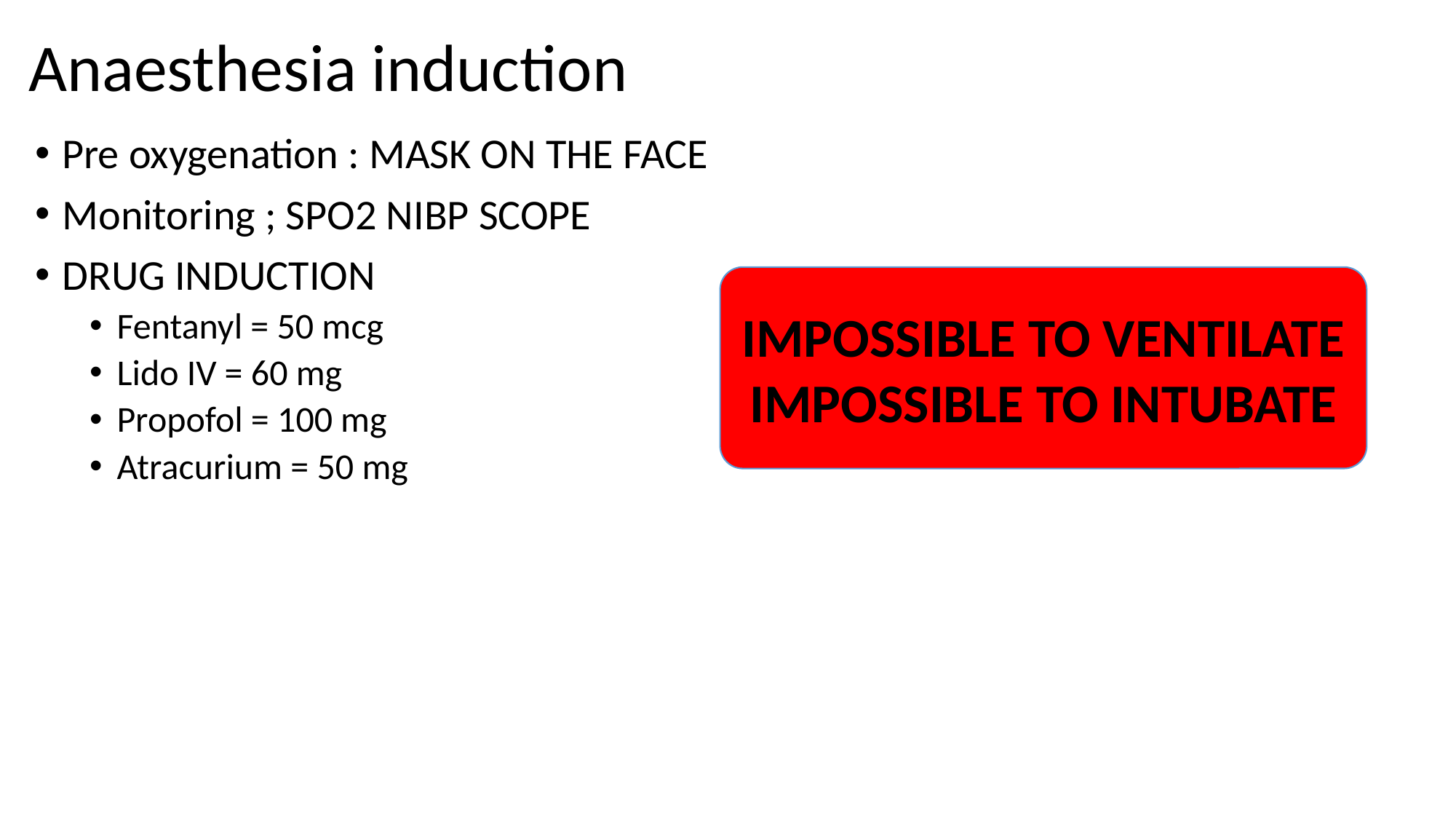

# Anaesthesia induction
Pre oxygenation : MASK ON THE FACE
Monitoring ; SPO2 NIBP SCOPE
DRUG INDUCTION
Fentanyl = 50 mcg
Lido IV = 60 mg
Propofol = 100 mg
Atracurium = 50 mg
IMPOSSIBLE TO VENTILATE
IMPOSSIBLE TO INTUBATE